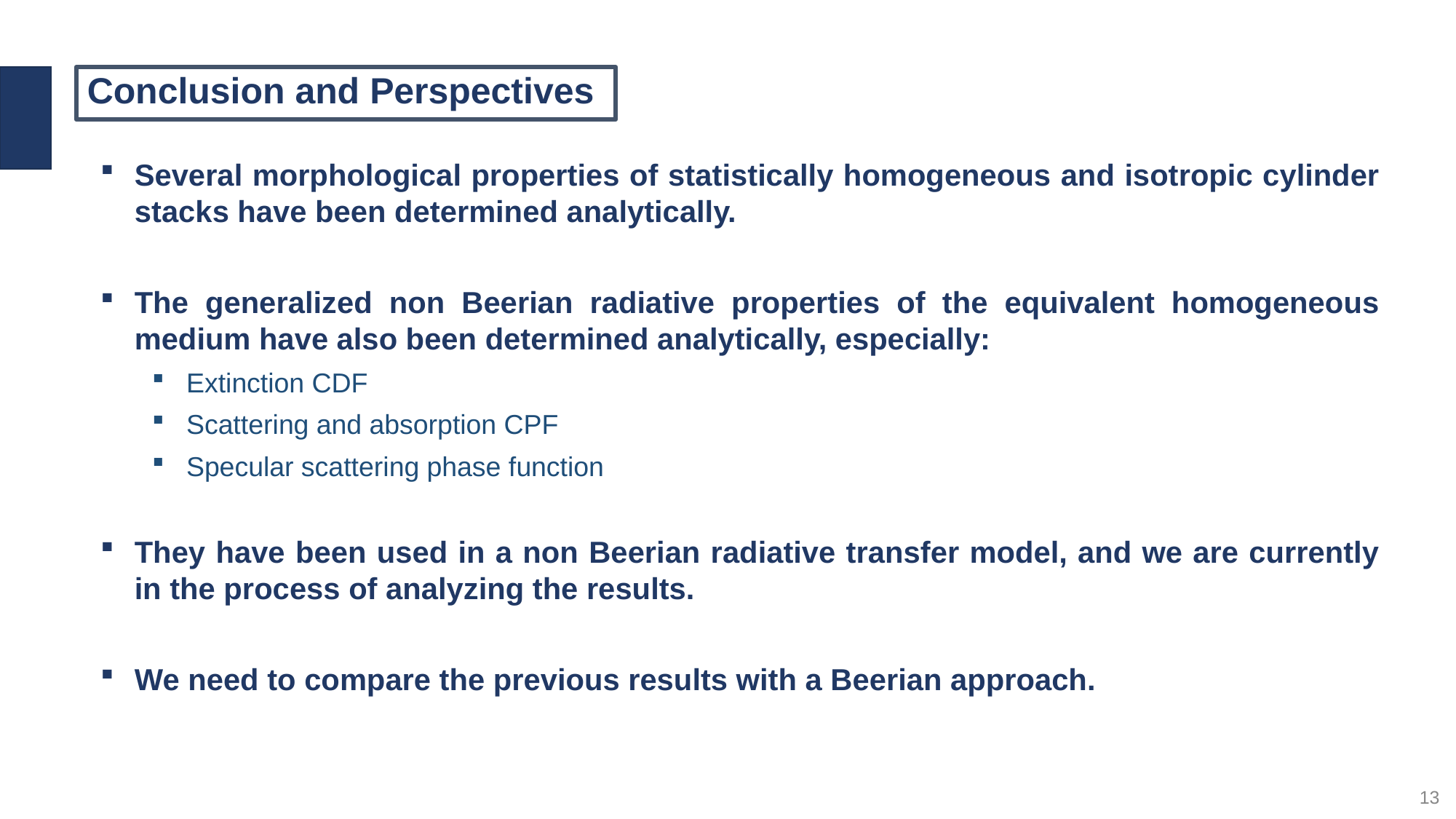

Conclusion and Perspectives
Several morphological properties of statistically homogeneous and isotropic cylinder stacks have been determined analytically.

The generalized non Beerian radiative properties of the equivalent homogeneous medium have also been determined analytically, especially:
Extinction CDF
Scattering and absorption CPF
Specular scattering phase function

They have been used in a non Beerian radiative transfer model, and we are currently in the process of analyzing the results.

We need to compare the previous results with a Beerian approach.
13